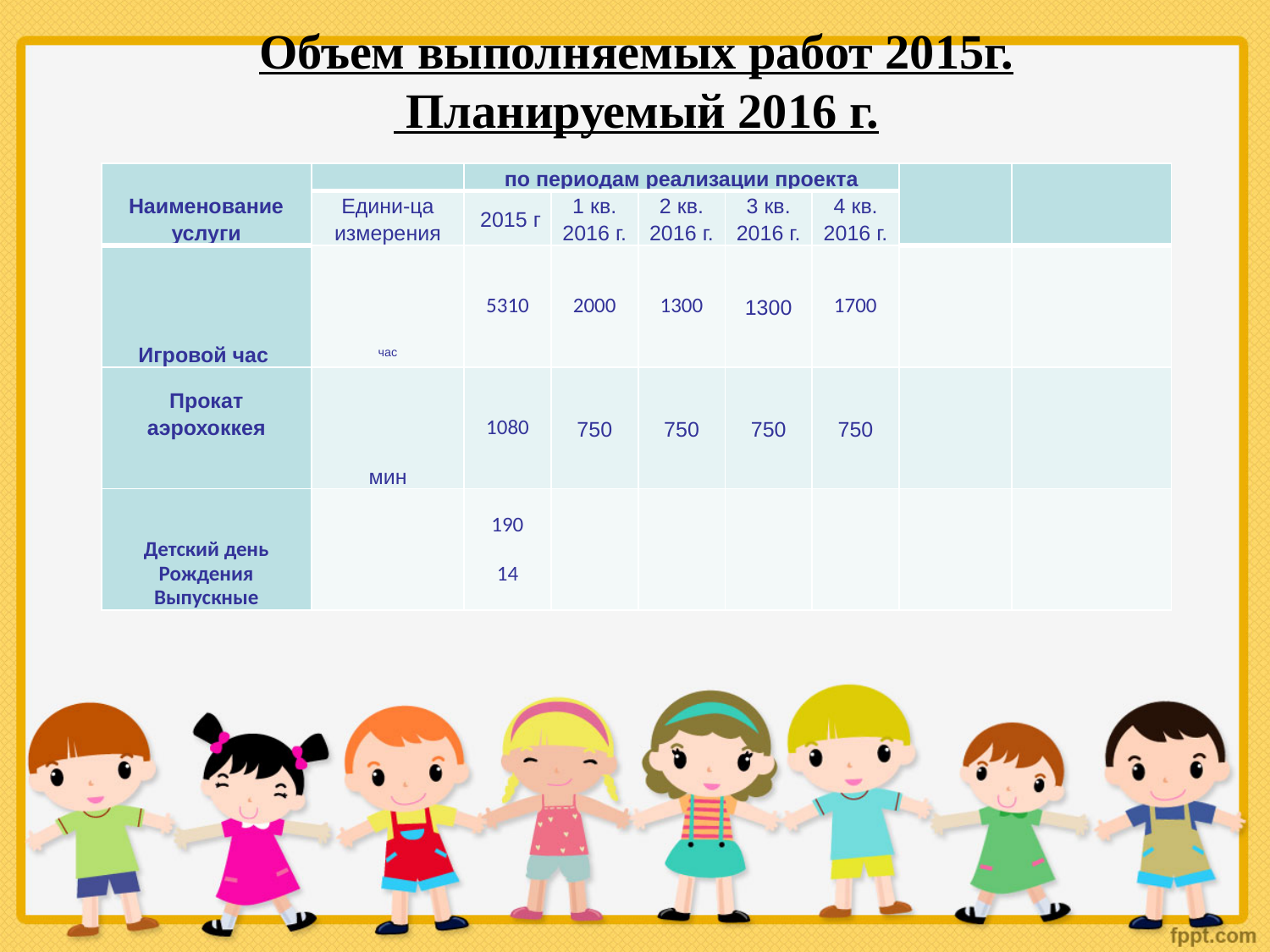

# Объем выполняемых работ 2015г. Планируемый 2016 г.
| Наименование услуги |  | по периодам реализации проекта |  |  |  |  |  |  |
| --- | --- | --- | --- | --- | --- | --- | --- | --- |
|  | Едини-ца измерения | 2015 г | 1 кв. 2016 г. | 2 кв. 2016 г. | 3 кв. 2016 г. | 4 кв. 2016 г. |  |  |
| Игровой час | час | 5310 | 2000 | 1300 | 1300 | 1700 |  |  |
| Прокат аэрохоккея | мин | 1080 | 750 | 750 | 750 | 750 |  |  |
| Детский день Рождения Выпускные |  | 190 14 |  |  |  |  |  |  |